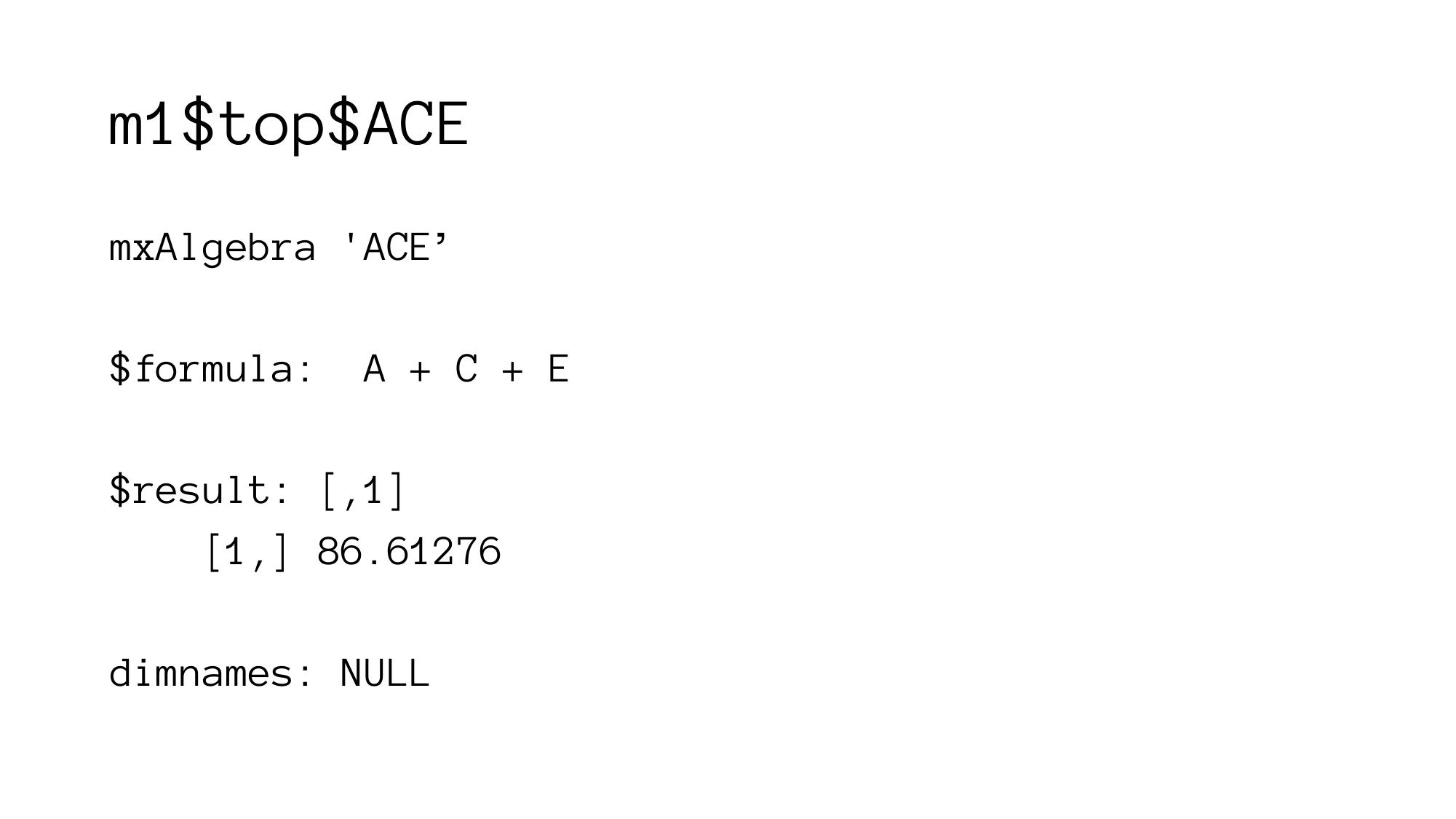

# m1$top$ACE
mxAlgebra 'ACE’

$formula:  A + C + E

$result: [,1]
    [1,] 86.61276

dimnames: NULL